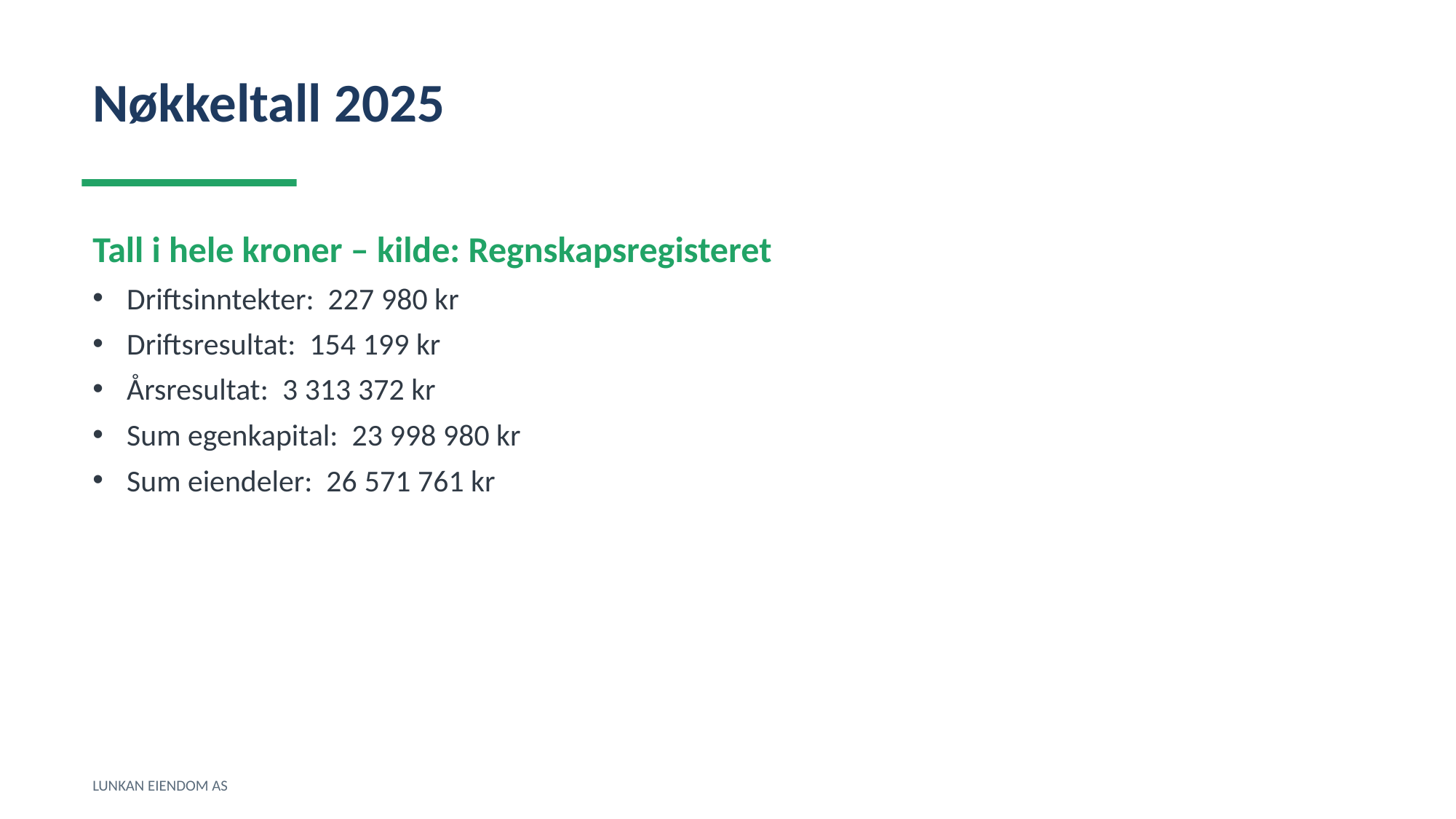

Nøkkeltall 2025

Tall i hele kroner – kilde: Regnskapsregisteret
Driftsinntekter:  227 980 kr
Driftsresultat:  154 199 kr
Årsresultat:  3 313 372 kr
Sum egenkapital:  23 998 980 kr
Sum eiendeler:  26 571 761 kr
LUNKAN EIENDOM AS